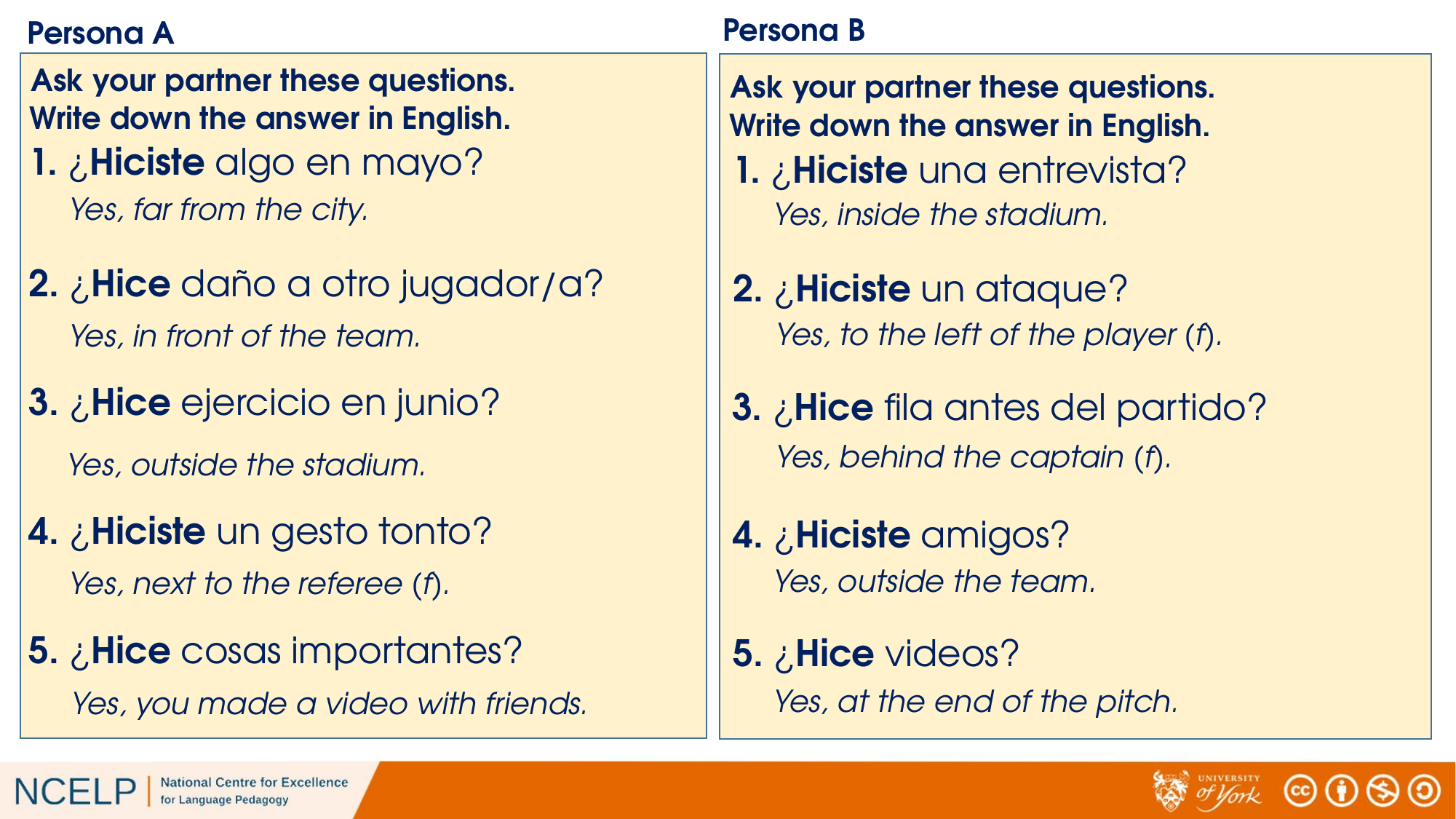

Persona B
# Persona A

Ask your partner these questions.

Ask your partner these questions.
Write down the answer in English.
Write down the answer in English.
1. ¿Hiciste algo en mayo?
1. ¿Hiciste una entrevista?
Yes, far from the city.
Yes, inside the stadium.
2. ¿Hice daño a otro jugador/a?
2. ¿Hiciste un ataque?
Yes, to the left of the player (f).
Yes, in front of the team.
3. ¿Hice ejercicio en junio?
3. ¿Hice fila antes del partido?
Yes, behind the captain (f).
Yes, outside the stadium.
4. ¿Hiciste un gesto tonto?
4. ¿Hiciste amigos?
Yes, outside the team.
Yes, next to the referee (f).
5. ¿Hice cosas importantes?
5. ¿Hice videos?
Yes, at the end of the pitch.
Yes, you made a video with friends.